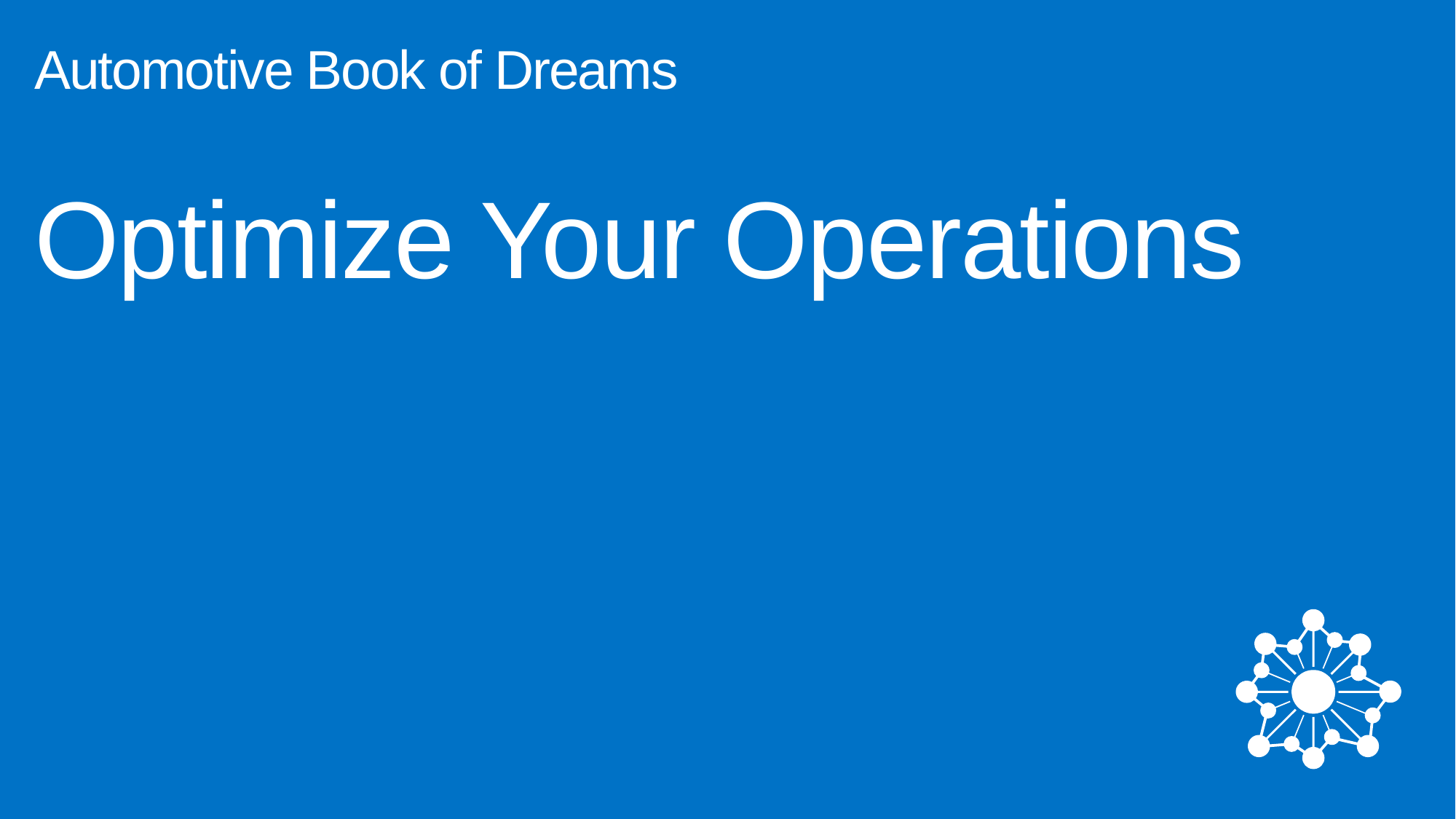

Automotive Book of Dreams
# Optimize Your Operations